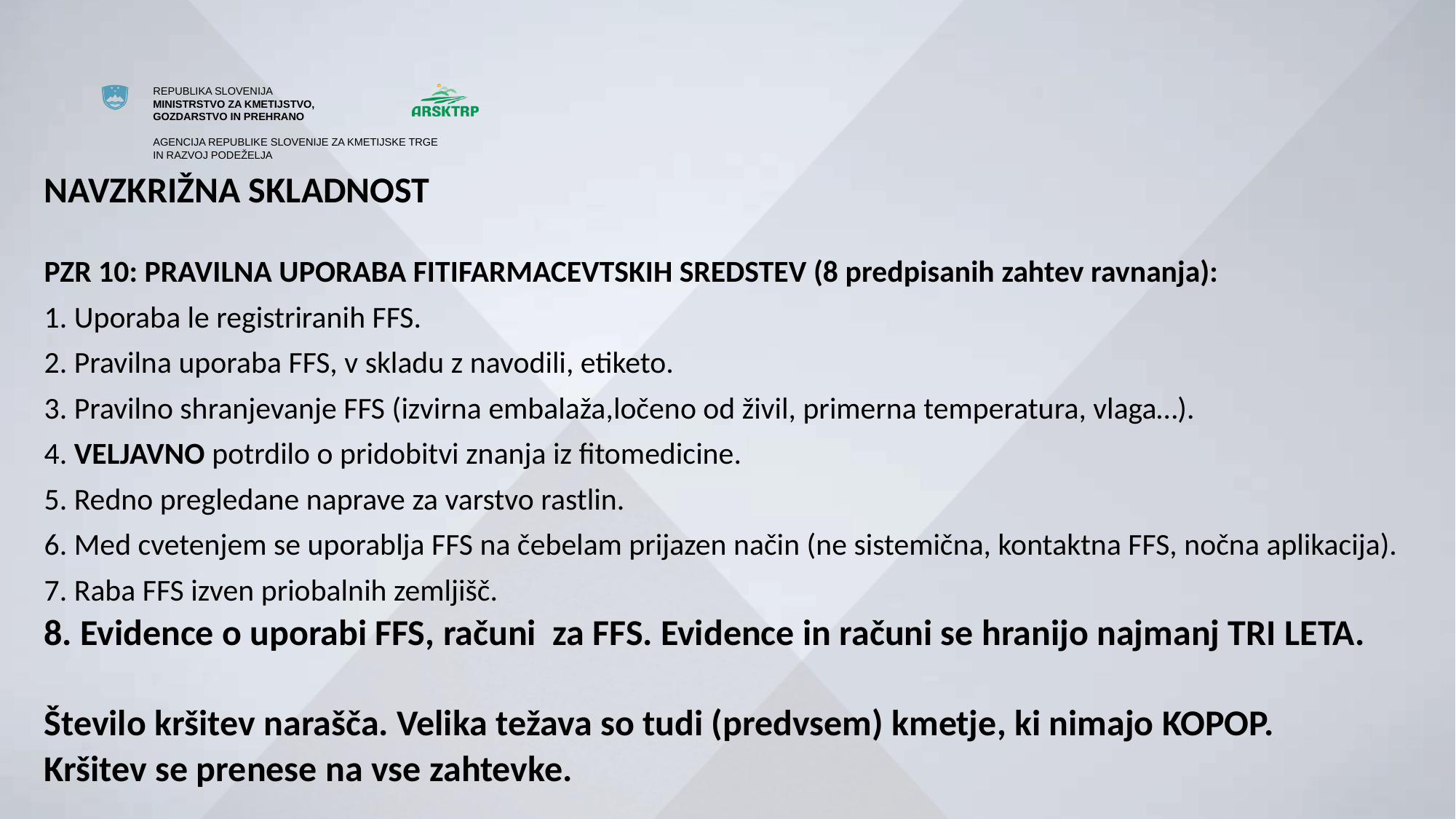

NAVZKRIŽNA SKLADNOST

PZR 10: PRAVILNA UPORABA FITIFARMACEVTSKIH SREDSTEV (8 predpisanih zahtev ravnanja):
1. Uporaba le registriranih FFS.
2. Pravilna uporaba FFS, v skladu z navodili, etiketo.
3. Pravilno shranjevanje FFS (izvirna embalaža,ločeno od živil, primerna temperatura, vlaga…).
4. VELJAVNO potrdilo o pridobitvi znanja iz fitomedicine.
5. Redno pregledane naprave za varstvo rastlin.
6. Med cvetenjem se uporablja FFS na čebelam prijazen način (ne sistemična, kontaktna FFS, nočna aplikacija).
7. Raba FFS izven priobalnih zemljišč.
8. Evidence o uporabi FFS, računi  za FFS. Evidence in računi se hranijo najmanj TRI LETA.

Število kršitev narašča. Velika težava so tudi (predvsem) kmetje, ki nimajo KOPOP.
Kršitev se prenese na vse zahtevke.